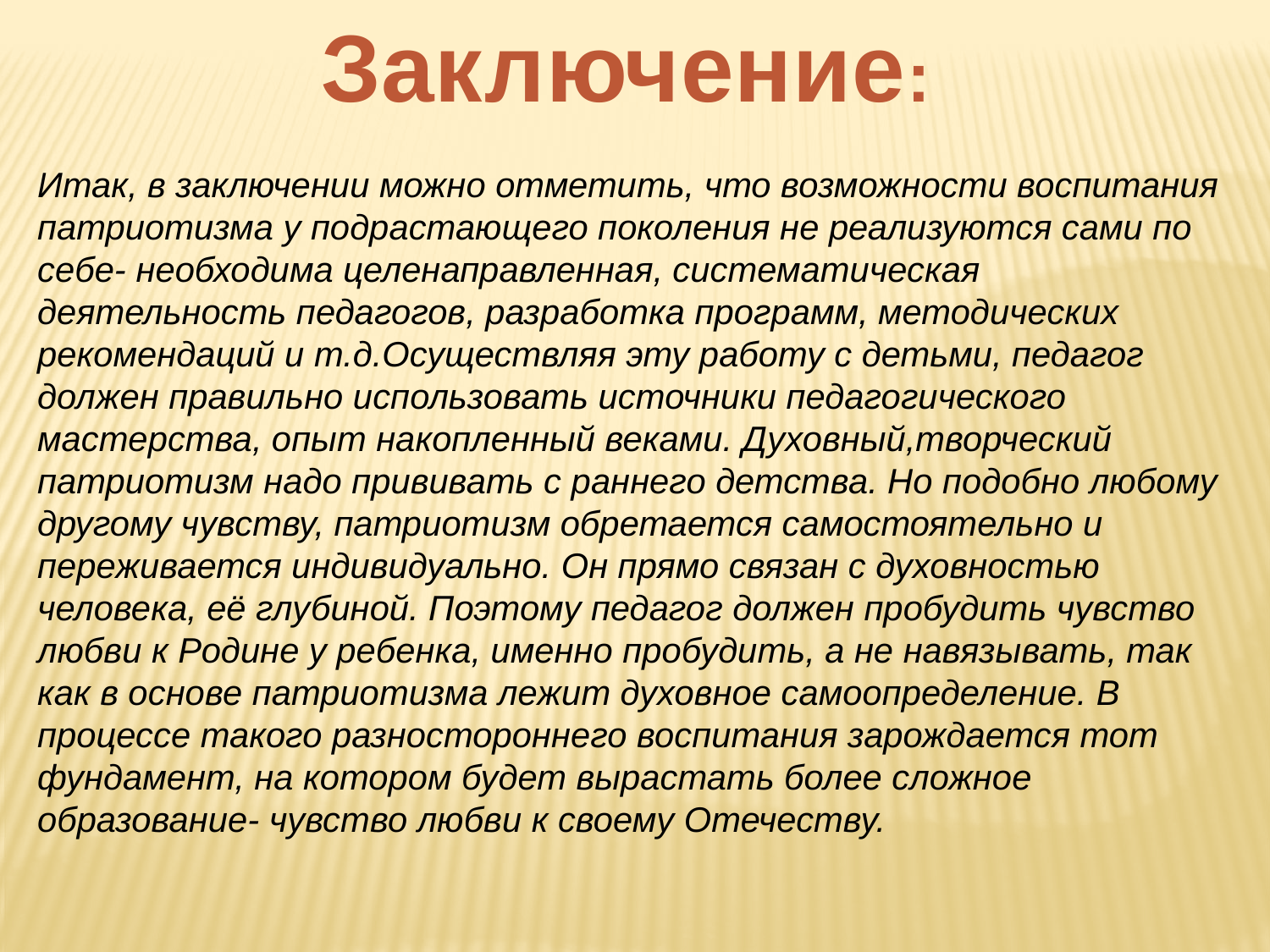

Заключение:
Итак, в заключении можно отметить, что возможности воспитания патриотизма у подрастающего поколения не реализуются сами по себе- необходима целенаправленная, систематическая деятельность педагогов, разработка программ, методических рекомендаций и т.д.Осуществляя эту работу с детьми, педагог должен правильно использовать источники педагогического мастерства, опыт накопленный веками. Духовный,творческий патриотизм надо прививать с раннего детства. Но подобно любому другому чувству, патриотизм обретается самостоятельно и переживается индивидуально. Он прямо связан с духовностью человека, её глубиной. Поэтому педагог должен пробудить чувство любви к Родине у ребенка, именно пробудить, а не навязывать, так как в основе патриотизма лежит духовное самоопределение. В процессе такого разностороннего воспитания зарождается тот фундамент, на котором будет вырастать более сложное образование- чувство любви к своему Отечеству.